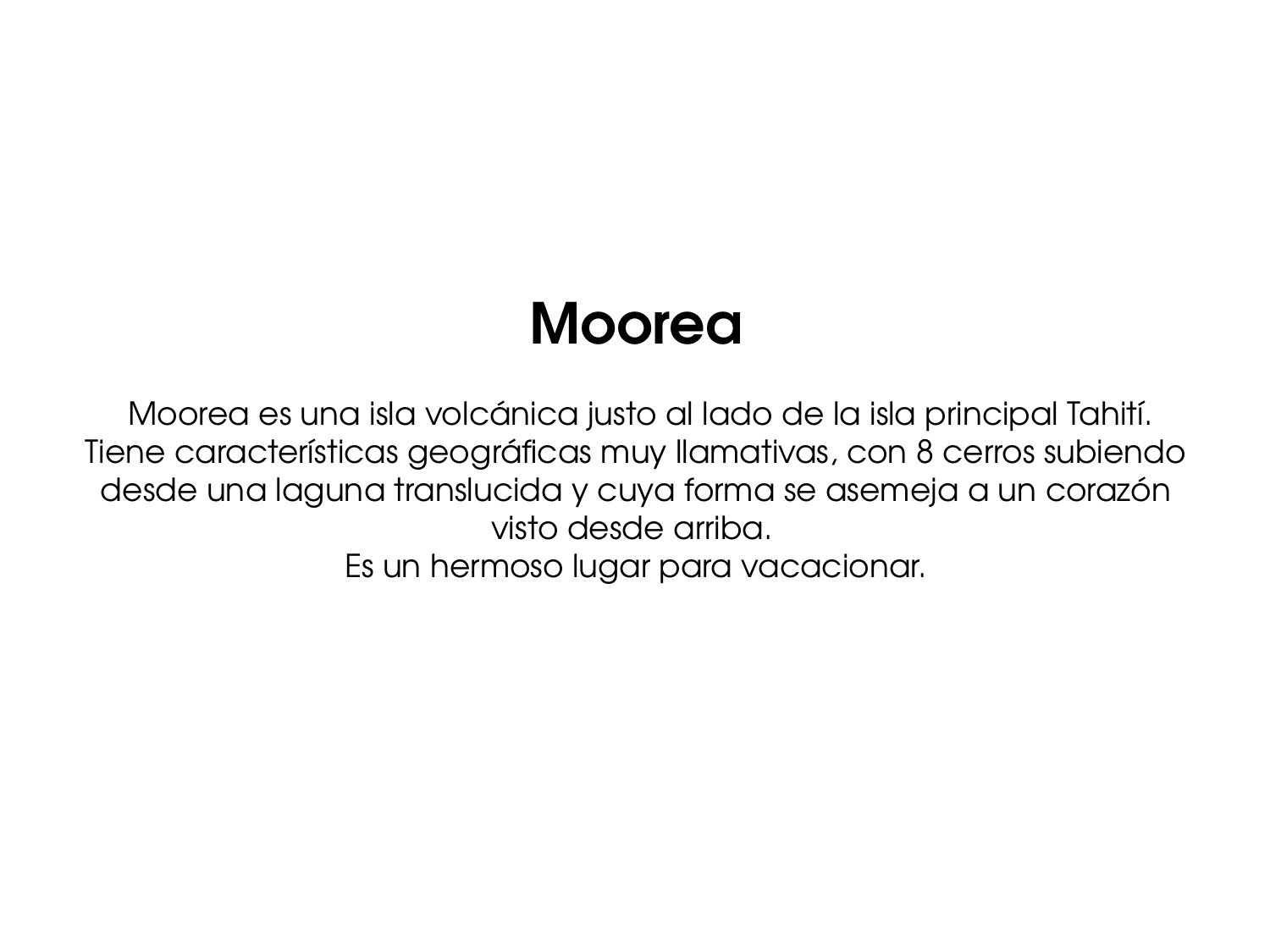

# Moorea Moorea es una isla volcánica justo al lado de la isla principal Tahití. Tiene características geográficas muy llamativas, con 8 cerros subiendo desde una laguna translucida y cuya forma se asemeja a un corazón visto desde arriba. Es un hermoso lugar para vacacionar.